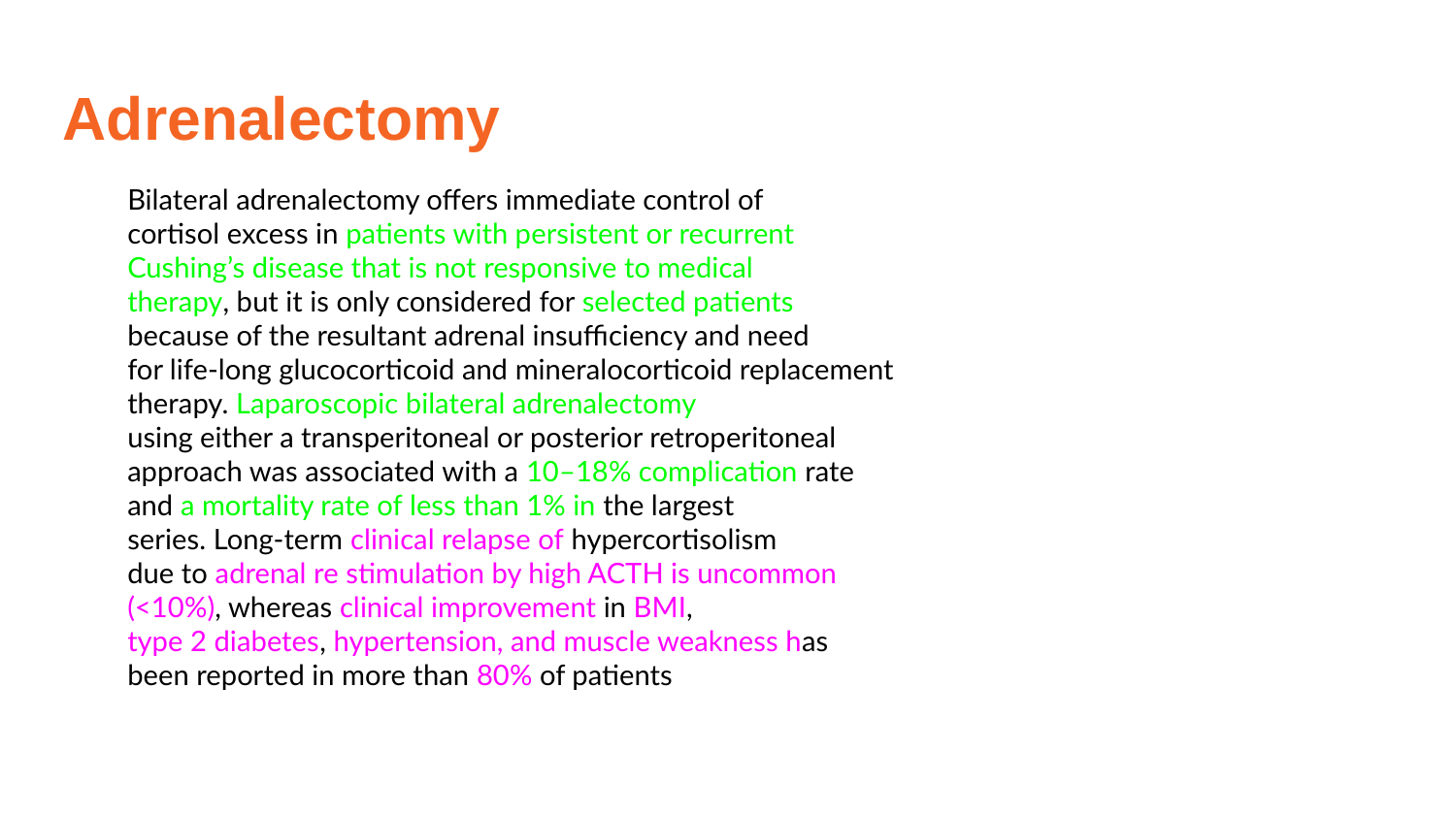

# Adrenalectomy
Bilateral adrenalectomy offers immediate control of
cortisol excess in patients with persistent or recurrent
Cushing’s disease that is not responsive to medical
therapy, but it is only considered for selected patients
because of the resultant adrenal insufficiency and need
for life-long glucocorticoid and mineralocorticoid replacement
therapy. Laparoscopic bilateral adrenalectomy
using either a transperitoneal or posterior retroperitoneal
approach was associated with a 10–18% complication rate
and a mortality rate of less than 1% in the largest
series. Long-term clinical relapse of hypercortisolism
due to adrenal re stimulation by high ACTH is uncommon
(<10%), whereas clinical improvement in BMI,
type 2 diabetes, hypertension, and muscle weakness has
been reported in more than 80% of patients